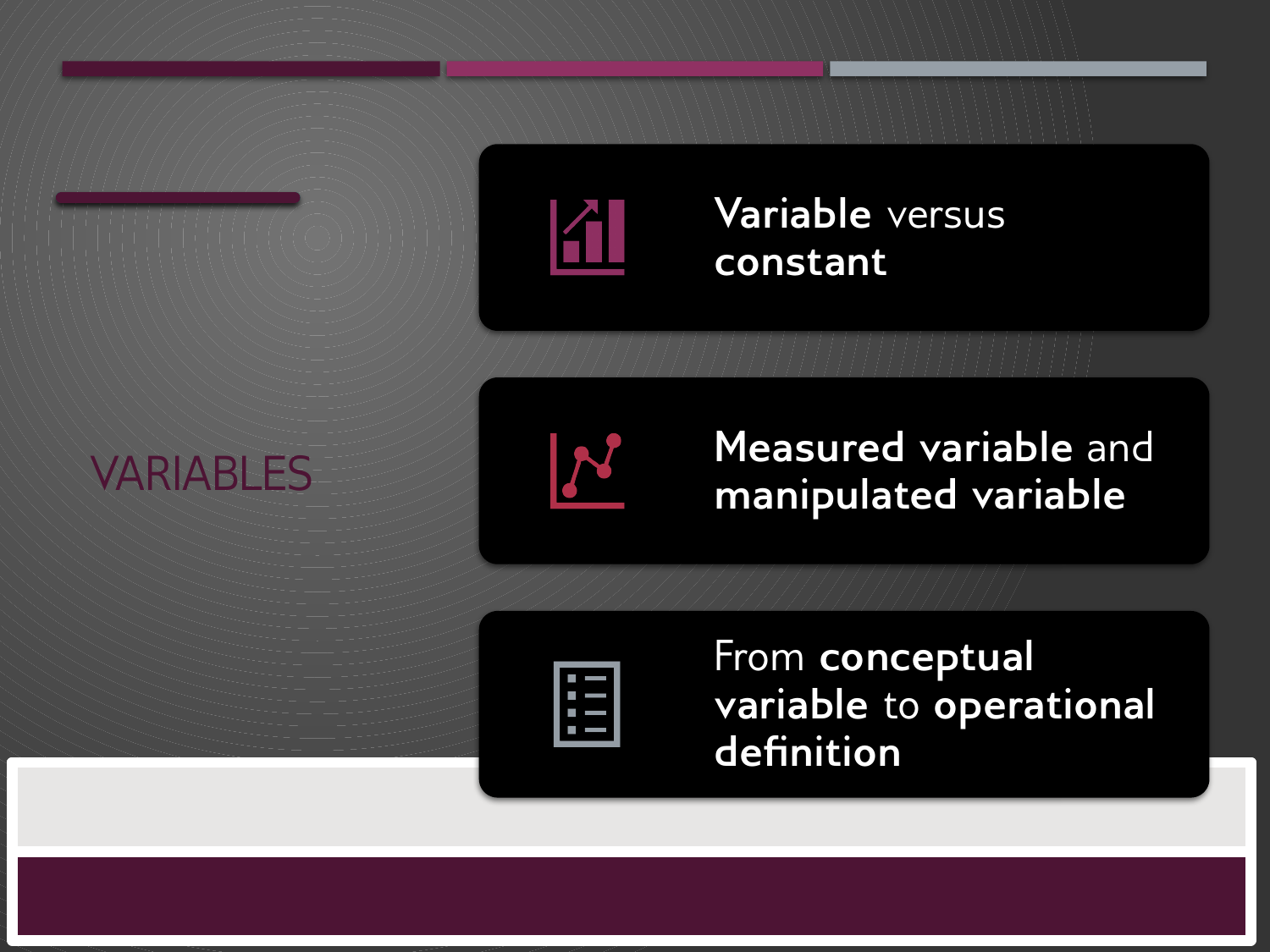

# Variables
Variable versus constant
Measured variable and manipulated variable
From conceptual variable to operational definition